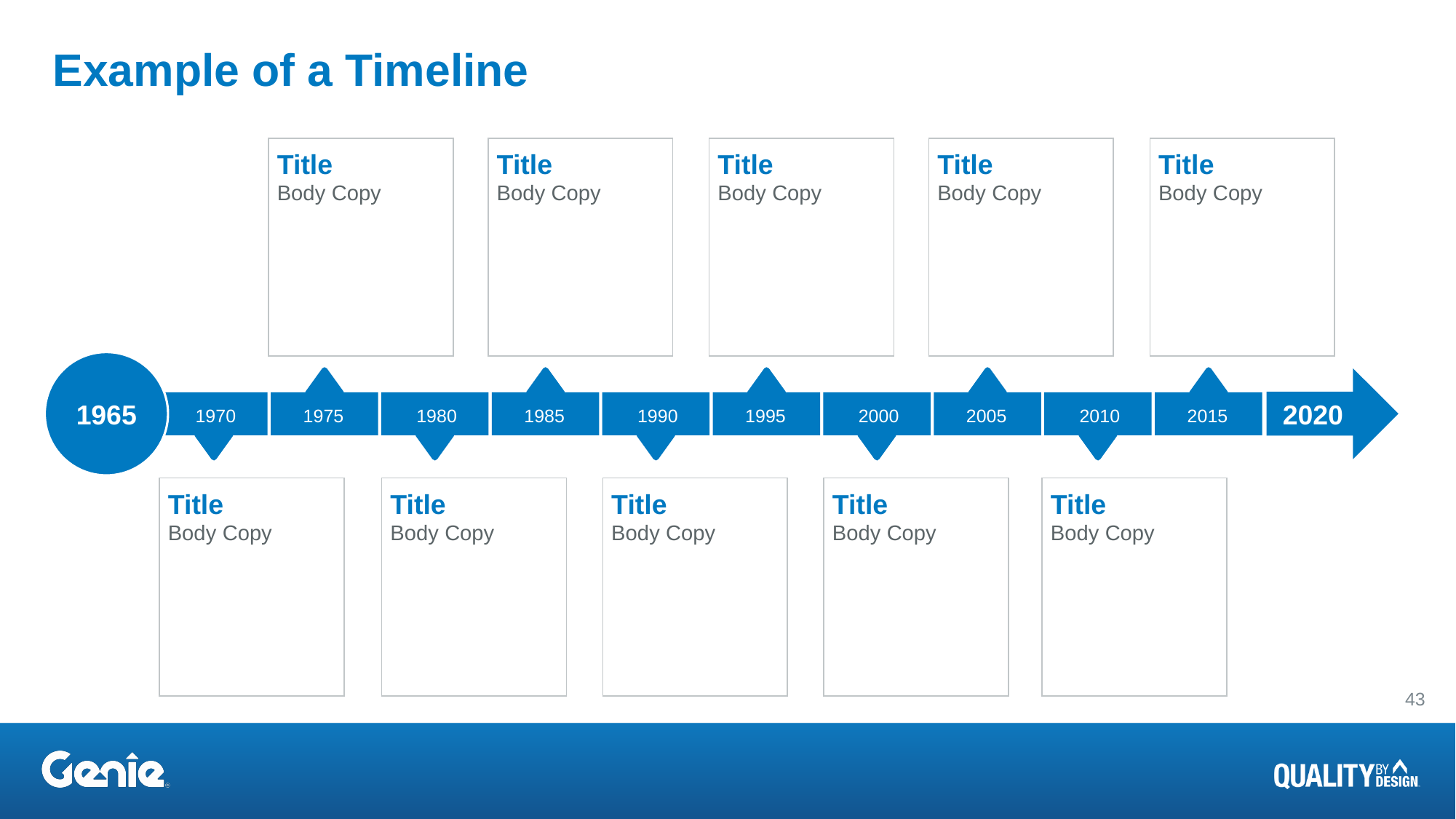

# Example of a Timeline
Title
Body Copy
Title
Body Copy
Title
Body Copy
Title
Body Copy
Title
Body Copy
1965

1975

1985

1995

2005

2015

1970

1980

1990

2000

2010

2020
Title
Body Copy
Title
Body Copy
Title
Body Copy
Title
Body Copy
Title
Body Copy
43